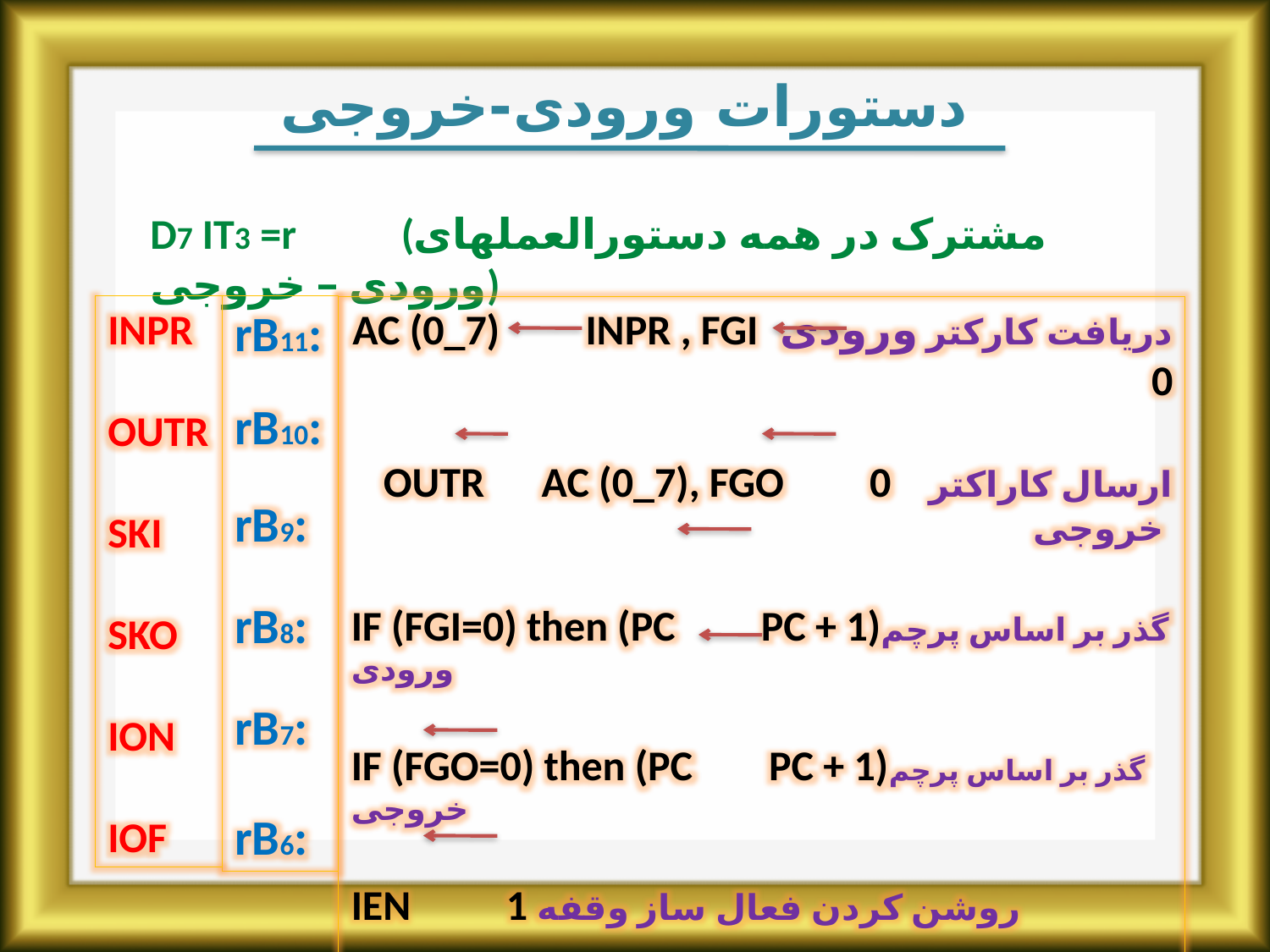

دستورات ورودی-خروجی
D7 IT3 =r           (مشترک در همه دستورالعملهای ورودی – خروجی)
INPR

OUTR

SKI

SKO

ION

IOF
rB11:

rB10:

rB9:

rB8:

rB7:

rB6:
دریافت کارکتر ورودی  AC (0_7)         INPR , FGI          0

OUTR      AC (0_7), FGO         0    ارسال کاراکتر خروجی

IF (FGI=0) then (PC         PC + 1)گذر بر اساس پرچم ورودی

IF (FGO=0) then (PC        PC + 1)گذر بر اساس پرچم خروجی

IEN          1 روشن کردن فعال ساز وقفه

IEN          0خاموش کردن فعال ساز وقفه